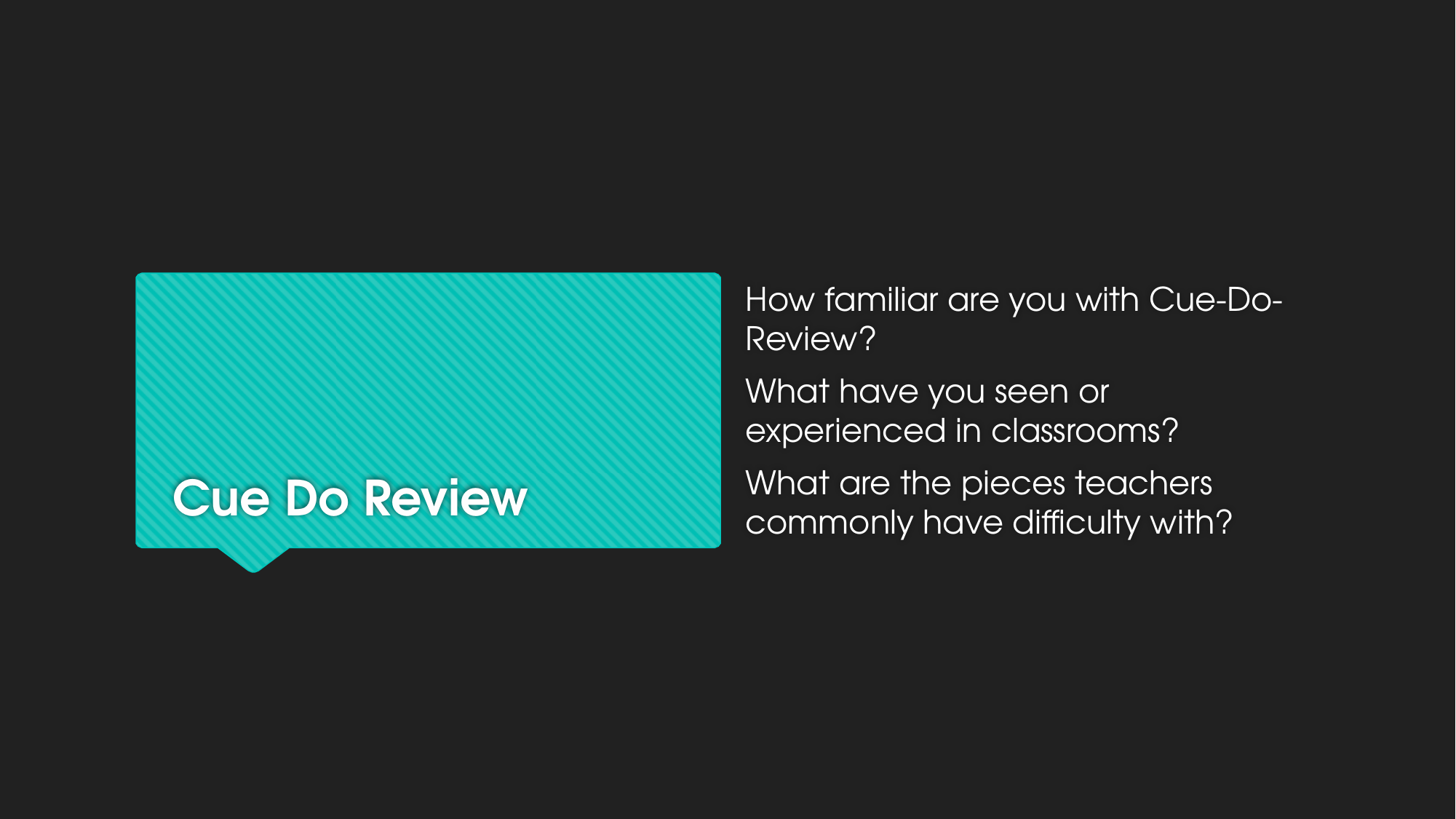

How familiar are you with Cue-Do-Review?
What have you seen or experienced in classrooms?
What are the pieces teachers commonly have difficulty with?

# Cue Do Review